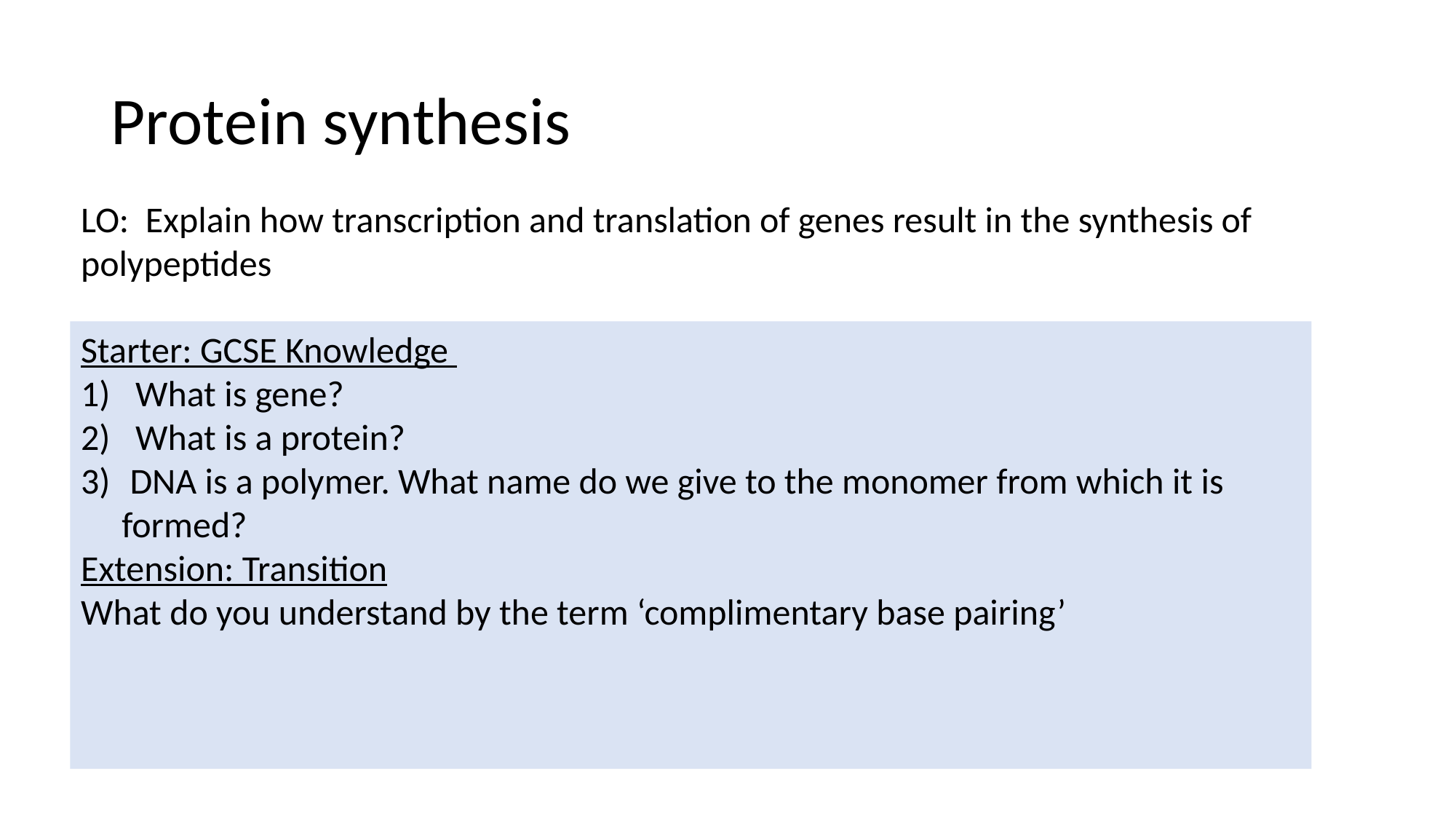

# Protein synthesis
LO:  Explain how transcription and translation of genes result in the synthesis of polypeptides
Starter: GCSE Knowledge
What is gene?
What is a protein?
 DNA is a polymer. What name do we give to the monomer from which it is formed?
Extension: Transition
What do you understand by the term ‘complimentary base pairing’